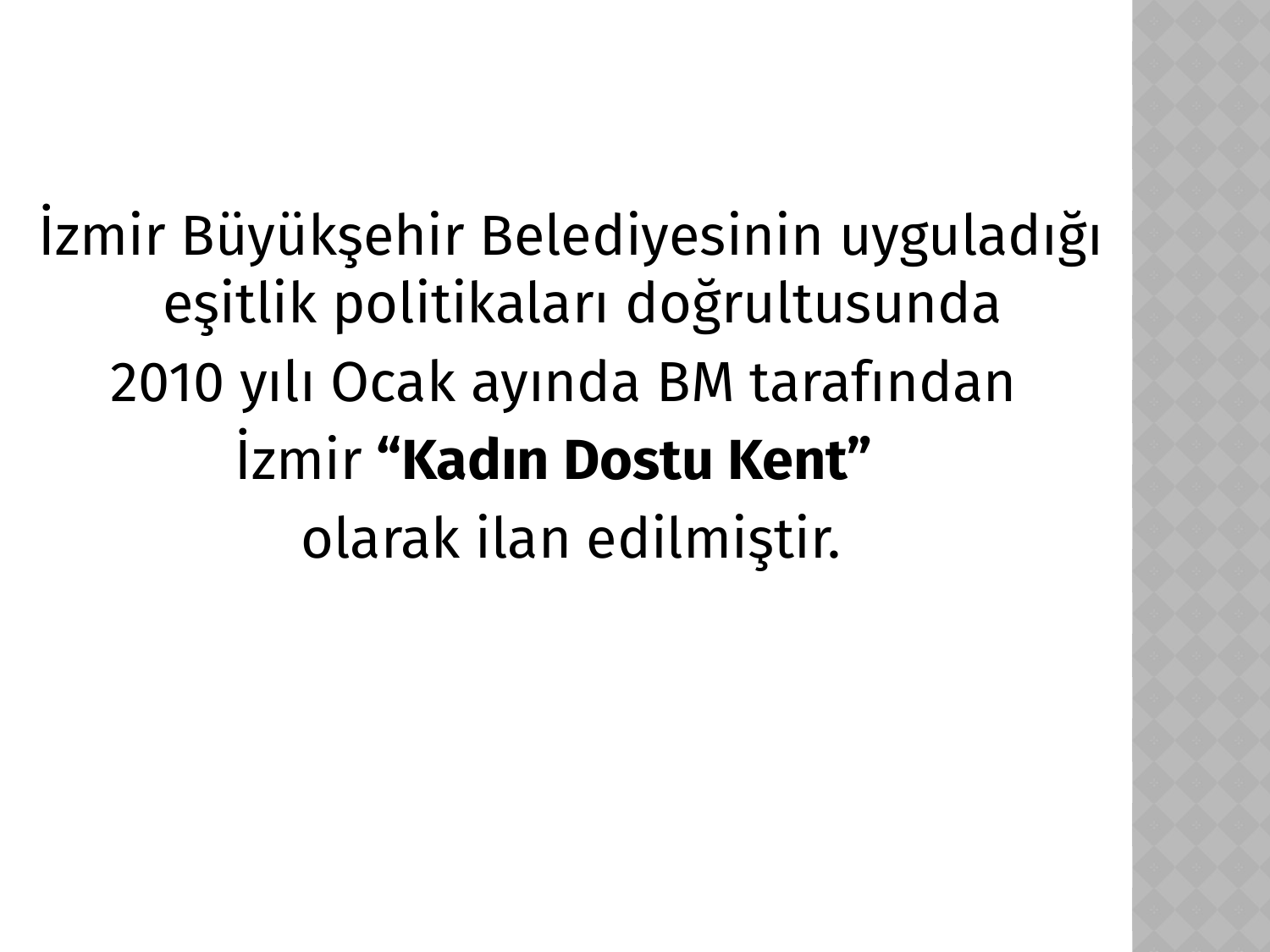

İzmir Büyükşehir Belediyesinin uyguladığı eşitlik politikaları doğrultusunda
2010 yılı Ocak ayında BM tarafından
İzmir “Kadın Dostu Kent”
olarak ilan edilmiştir.